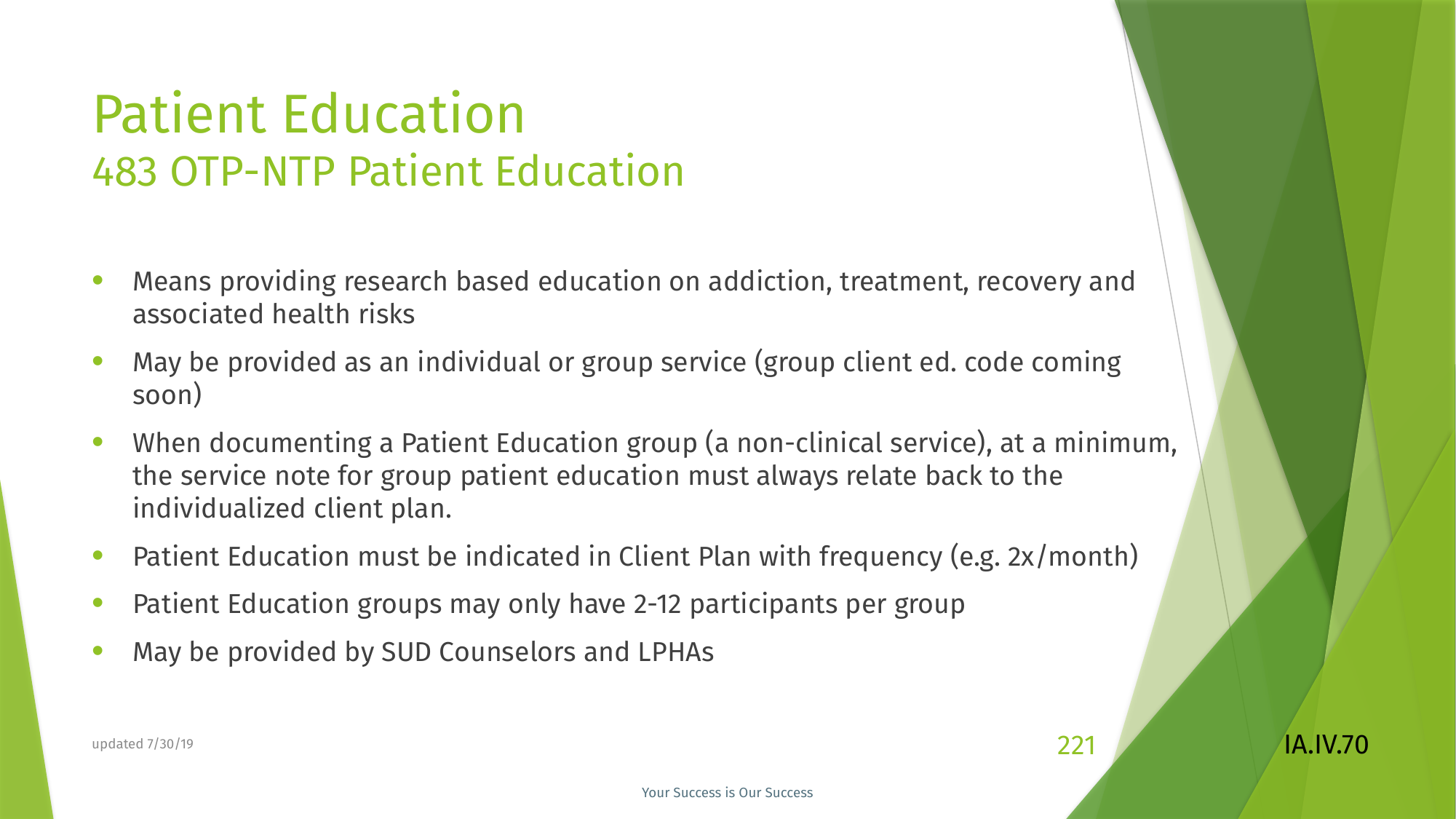

# Patient Education 483 OTP-NTP Patient Education
Means providing research based education on addiction, treatment, recovery and associated health risks
May be provided as an individual or group service (group client ed. code coming soon)
When documenting a Patient Education group (a non-clinical service), at a minimum, the service note for group patient education must always relate back to the individualized client plan.
Patient Education must be indicated in Client Plan with frequency (e.g. 2x/month)
Patient Education groups may only have 2-12 participants per group
May be provided by SUD Counselors and LPHAs
IA.IV.70
updated 7/30/19
221